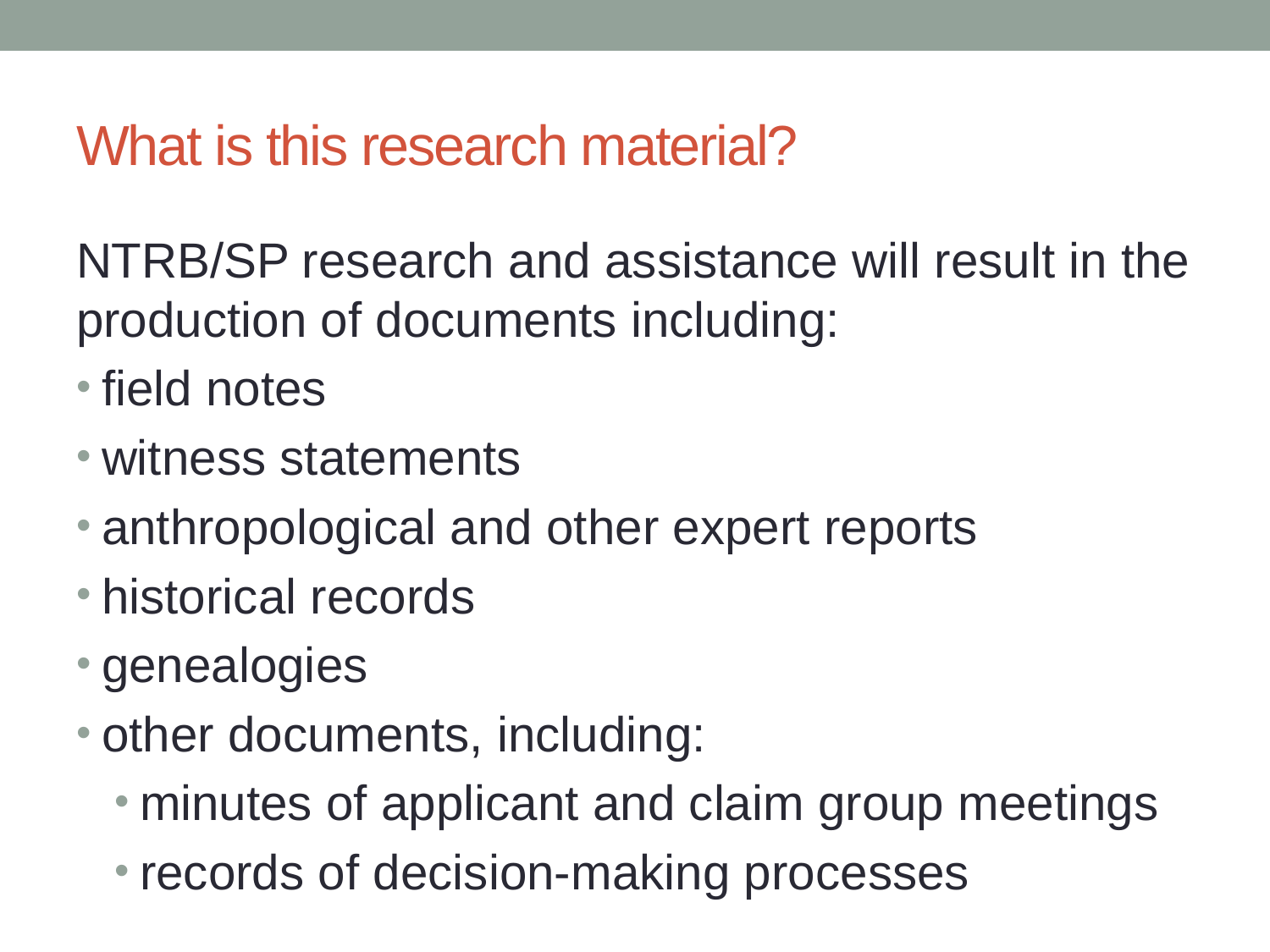

# What is this research material?
NTRB/SP research and assistance will result in the production of documents including:
field notes
witness statements
anthropological and other expert reports
historical records
genealogies
other documents, including:
minutes of applicant and claim group meetings
records of decision-making processes